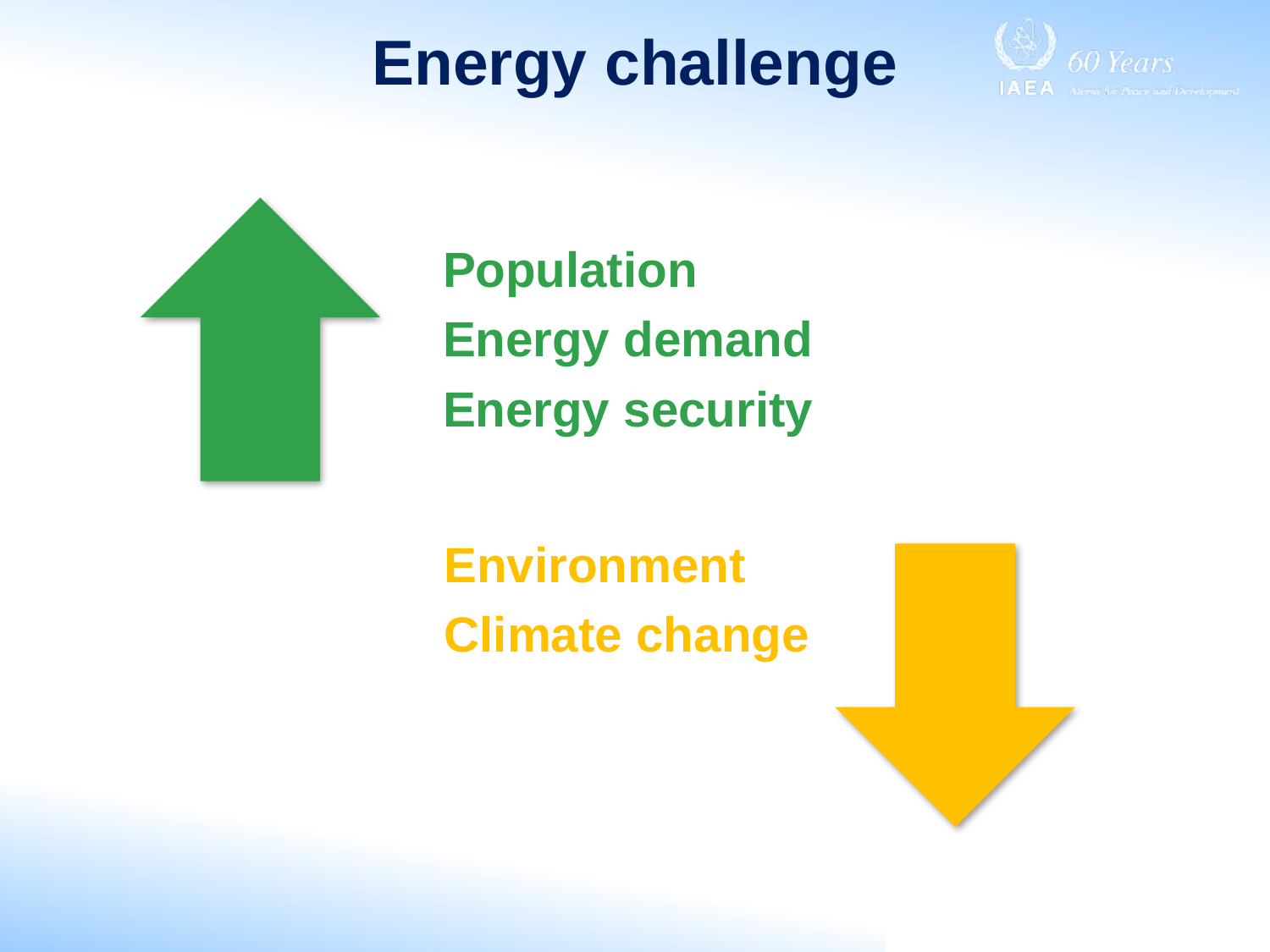

# Energy challenge

Population
Energy demand
Energy security
Environment
Climate change